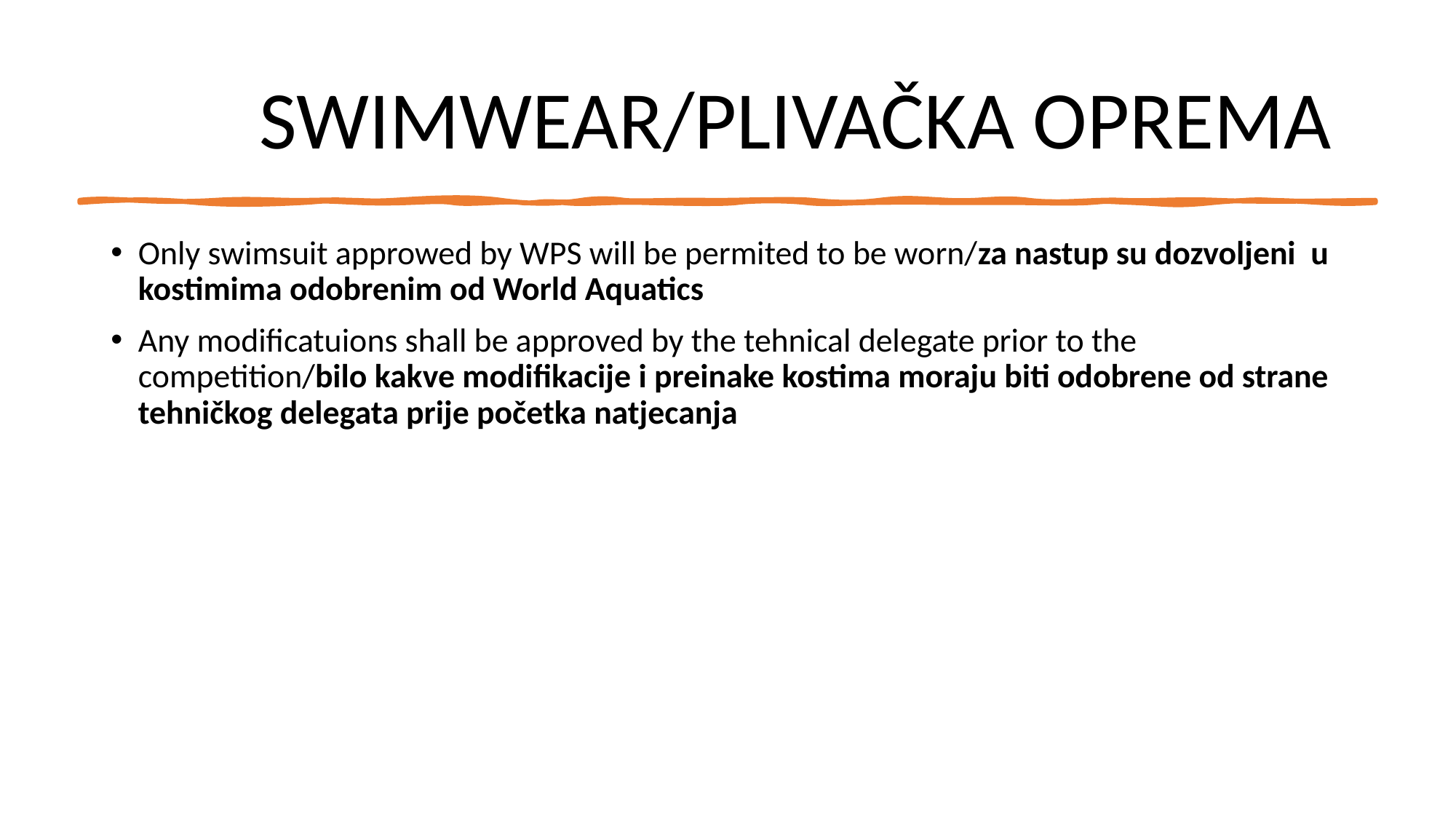

# SWIMWEAR/PLIVAČKA OPREMA

Only swimsuit approwed by WPS will be permited to be worn/za nastup su dozvoljeni  u  kostimima odobrenim od World Aquatics
Any modificatuions shall be approved by the tehnical delegate prior to the competition/bilo kakve modifikacije i preinake kostima moraju biti odobrene od strane tehničkog delegata prije početka natjecanja